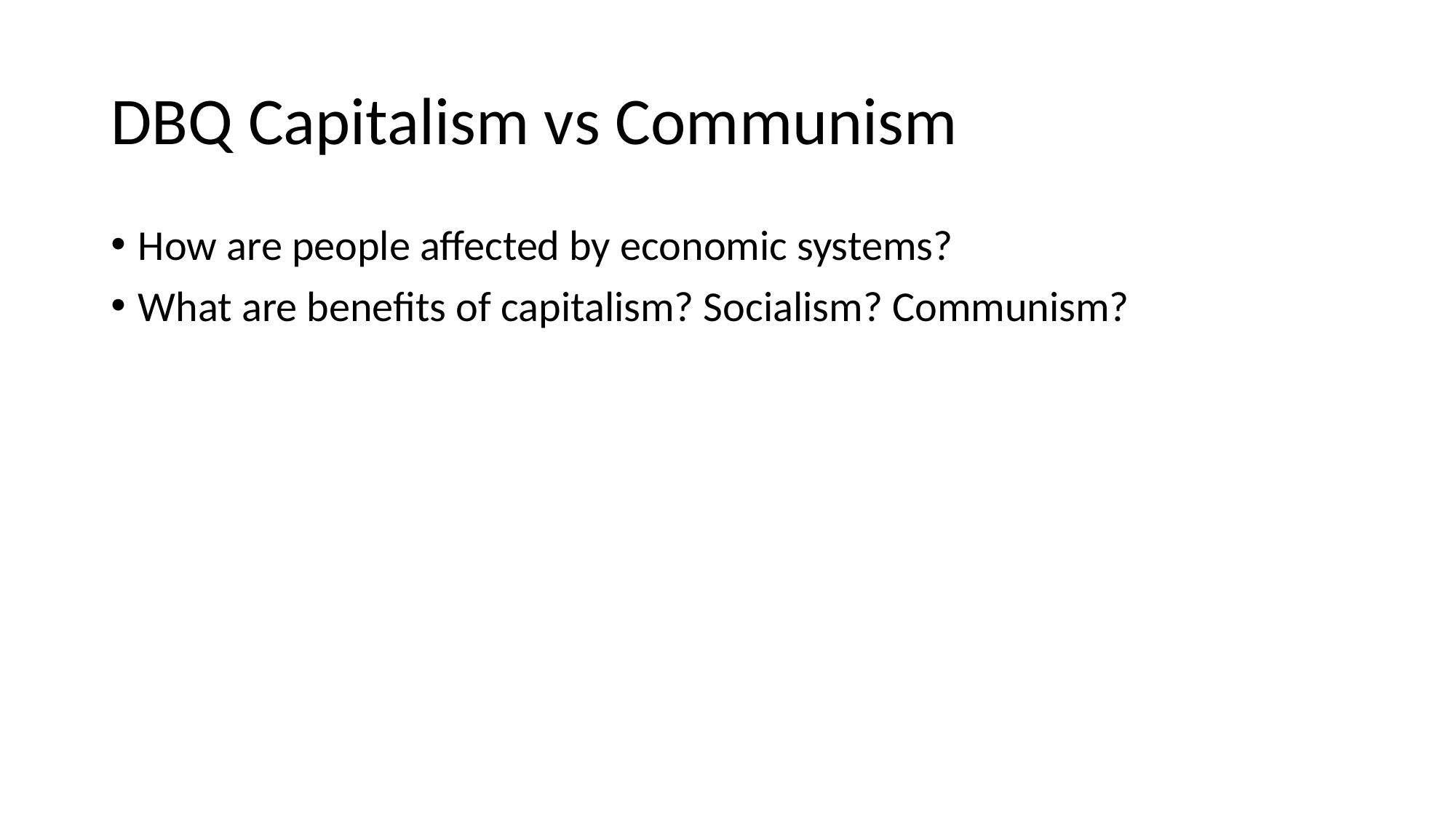

# DBQ Capitalism vs Communism
How are people affected by economic systems?
What are benefits of capitalism? Socialism? Communism?